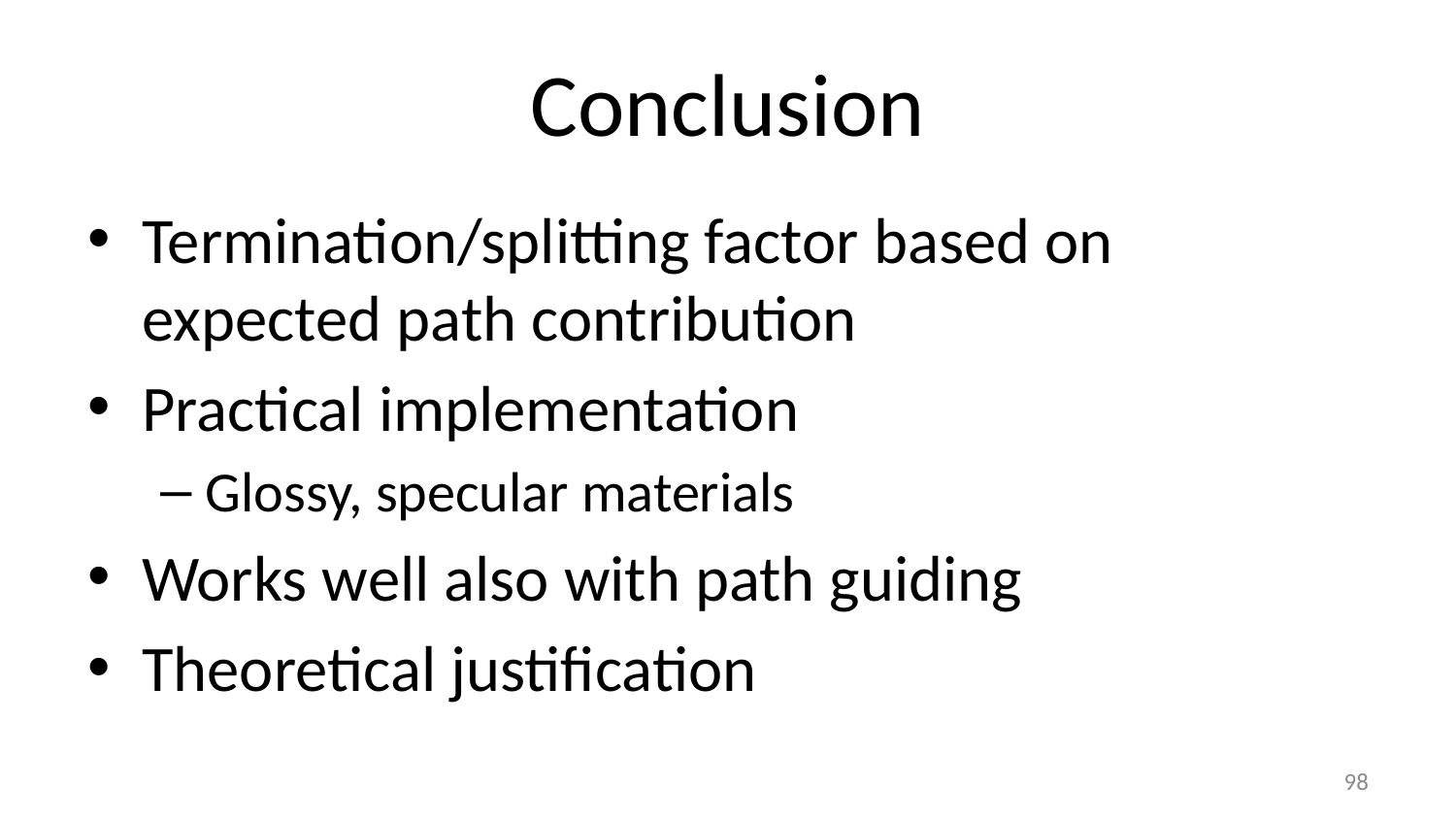

# Conclusion
Termination/splitting factor based on expected path contribution
Practical implementation
Glossy, specular materials
Works well also with path guiding
Theoretical justification

98